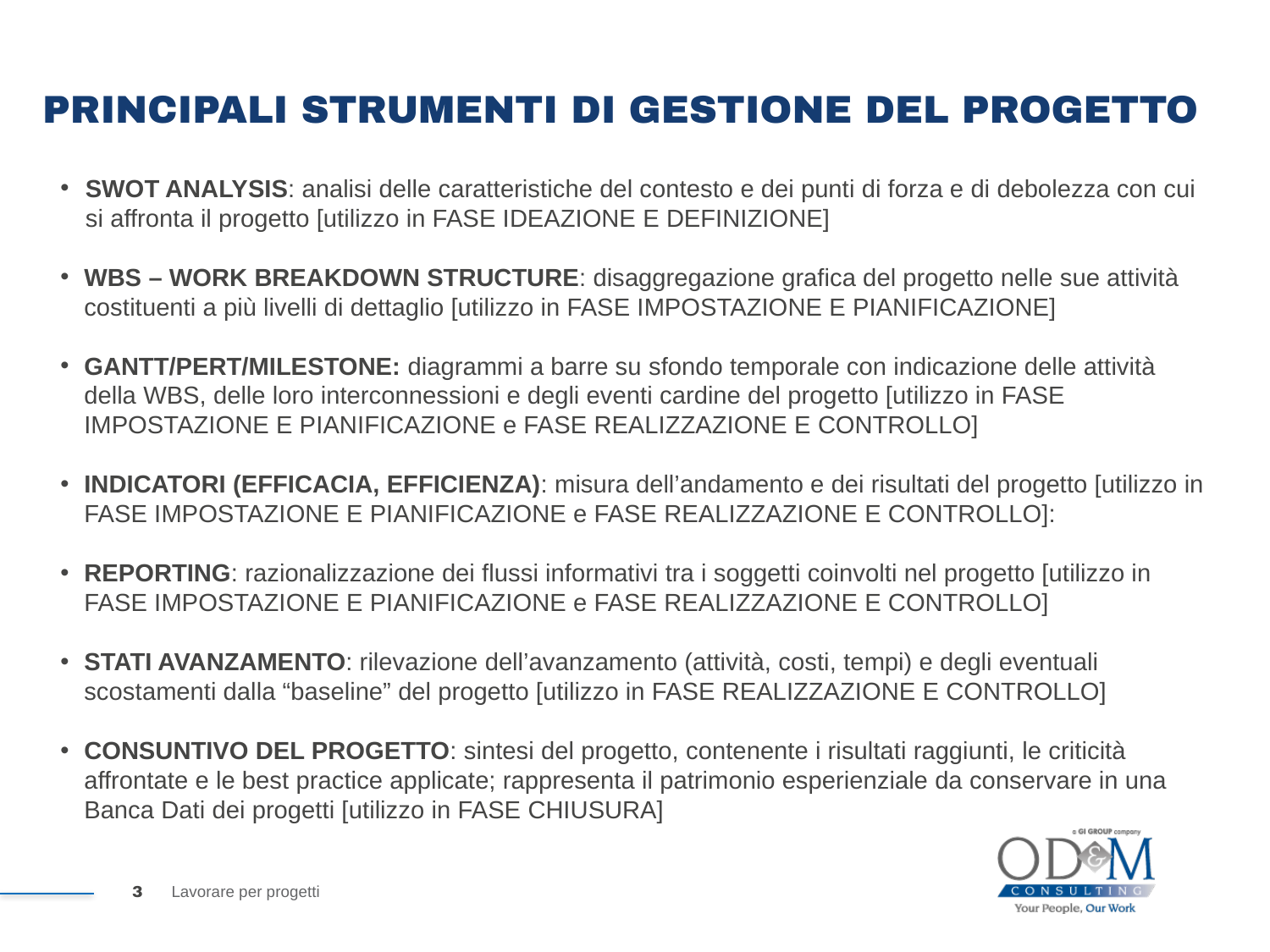

# PRINCIPALI STRUMENTI DI GESTIONE DEL progettO

SWOT ANALYSIS: analisi delle caratteristiche del contesto e dei punti di forza e di debolezza con cui si affronta il progetto [utilizzo in FASE IDEAZIONE E DEFINIZIONE]

WBS – WORK BREAKDOWN STRUCTURE: disaggregazione grafica del progetto nelle sue attività costituenti a più livelli di dettaglio [utilizzo in FASE IMPOSTAZIONE E PIANIFICAZIONE]

GANTT/PERT/MILESTONE: diagrammi a barre su sfondo temporale con indicazione delle attività della WBS, delle loro interconnessioni e degli eventi cardine del progetto [utilizzo in FASE IMPOSTAZIONE E PIANIFICAZIONE e FASE REALIZZAZIONE E CONTROLLO]

INDICATORI (EFFICACIA, EFFICIENZA): misura dell’andamento e dei risultati del progetto [utilizzo in FASE IMPOSTAZIONE E PIANIFICAZIONE e FASE REALIZZAZIONE E CONTROLLO]:

REPORTING: razionalizzazione dei flussi informativi tra i soggetti coinvolti nel progetto [utilizzo in FASE IMPOSTAZIONE E PIANIFICAZIONE e FASE REALIZZAZIONE E CONTROLLO]

STATI AVANZAMENTO: rilevazione dell’avanzamento (attività, costi, tempi) e degli eventuali scostamenti dalla “baseline” del progetto [utilizzo in FASE REALIZZAZIONE E CONTROLLO]

CONSUNTIVO DEL PROGETTO: sintesi del progetto, contenente i risultati raggiunti, le criticità affrontate e le best practice applicate; rappresenta il patrimonio esperienziale da conservare in una Banca Dati dei progetti [utilizzo in FASE CHIUSURA]
3
Lavorare per progetti